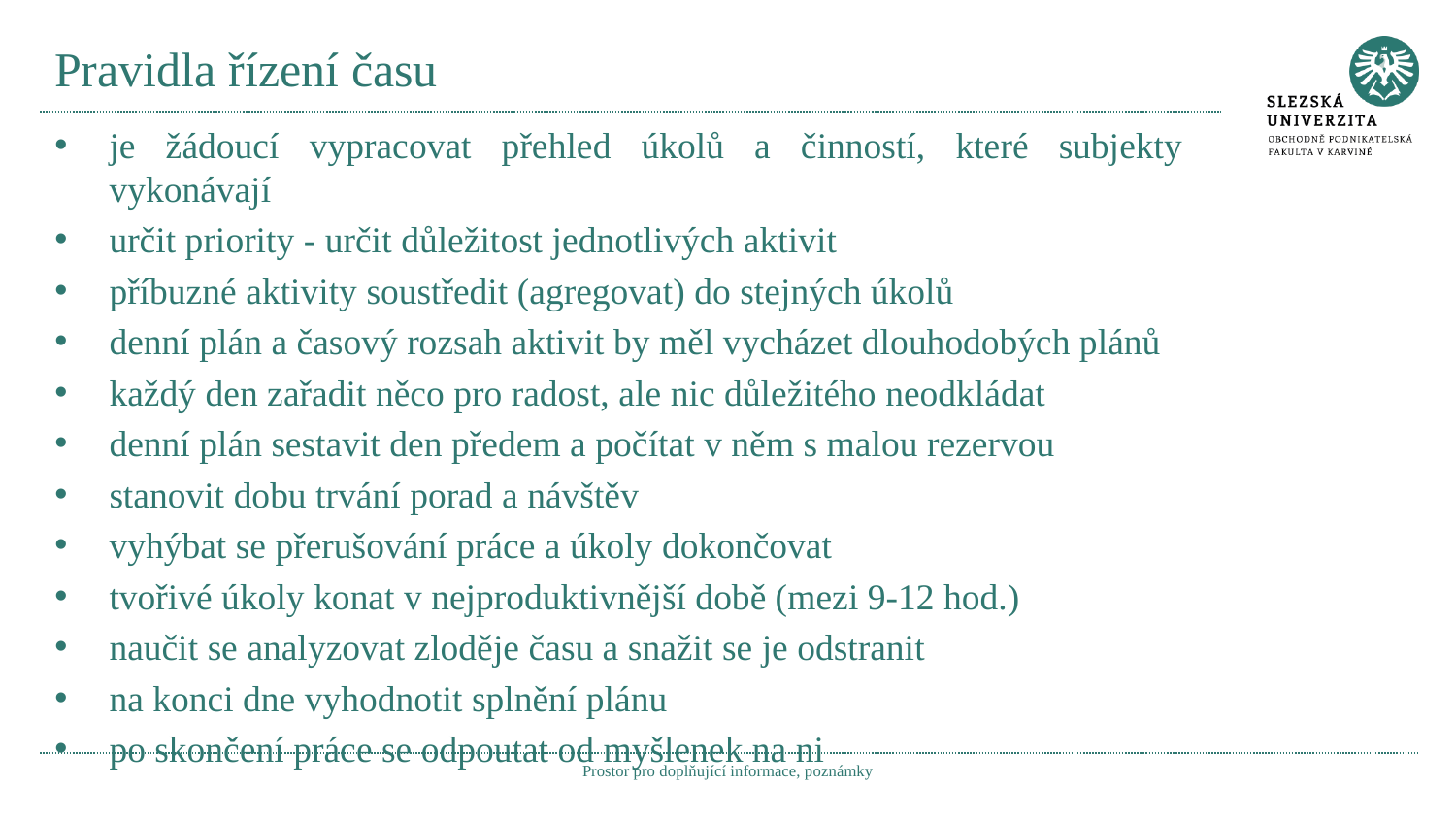

# Pravidla řízení času
je žádoucí vypracovat přehled úkolů a činností, které subjekty vykonávají
určit priority - určit důležitost jednotlivých aktivit
příbuzné aktivity soustředit (agregovat) do stejných úkolů
denní plán a časový rozsah aktivit by měl vycházet dlouhodobých plánů
každý den zařadit něco pro radost, ale nic důležitého neodkládat
denní plán sestavit den předem a počítat v něm s malou rezervou
stanovit dobu trvání porad a návštěv
vyhýbat se přerušování práce a úkoly dokončovat
tvořivé úkoly konat v nejproduktivnější době (mezi 9-12 hod.)
naučit se analyzovat zloděje času a snažit se je odstranit
na konci dne vyhodnotit splnění plánu
po skončení práce se odpoutat od myšlenek na ni

Prostor pro doplňující informace, poznámky